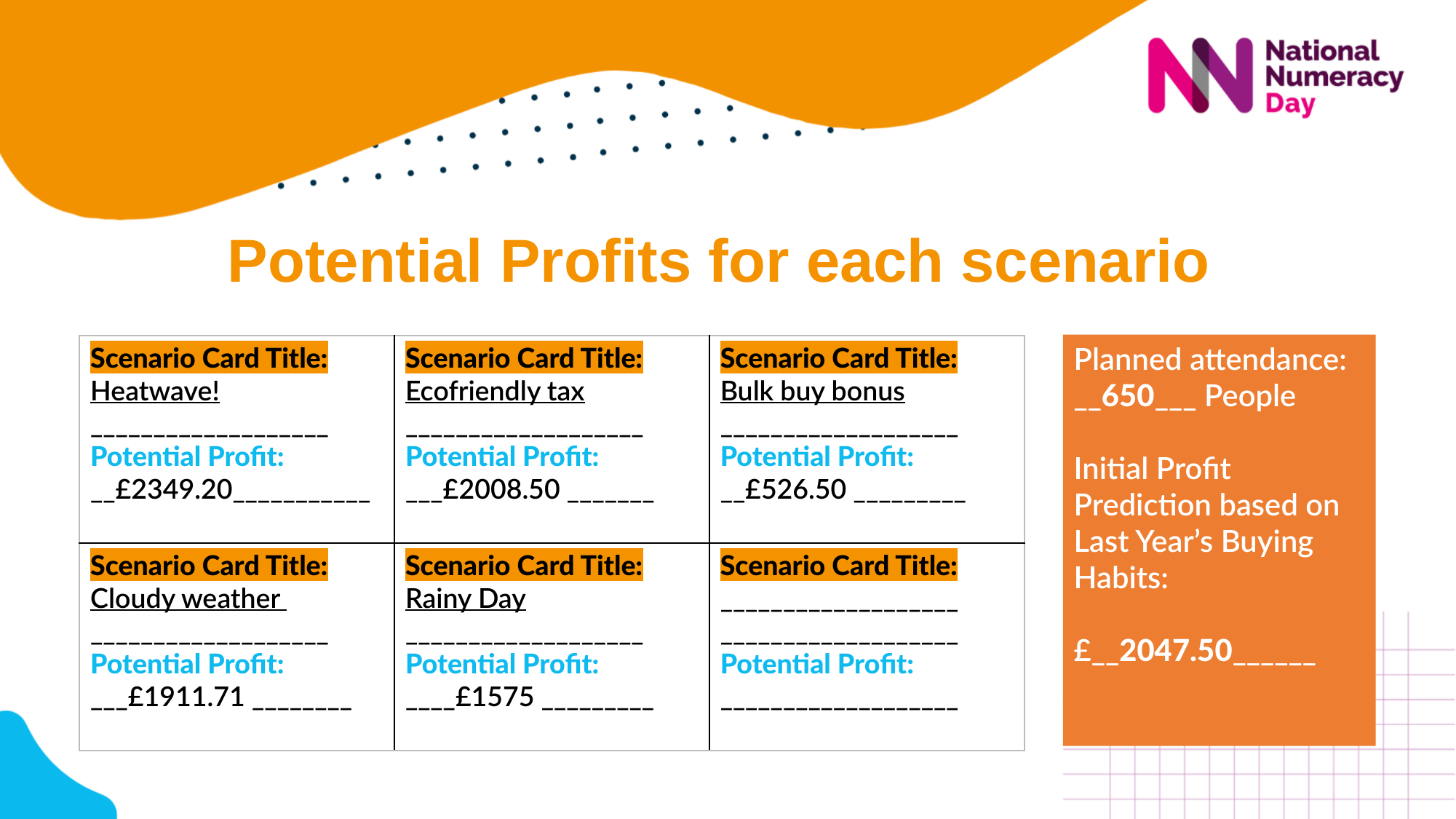

# Potential Profits for each scenario
Planned attendance:
__650___ People

Initial Profit Prediction based on Last Year’s Buying Habits:

£__2047.50______

| Scenario Card Title: Heatwave! \_\_\_\_\_\_\_\_\_\_\_\_\_\_\_\_\_\_\_ Potential Profit: \_\_£2349.20\_\_\_\_\_\_\_\_\_\_\_ | Scenario Card Title: Ecofriendly tax \_\_\_\_\_\_\_\_\_\_\_\_\_\_\_\_\_\_\_ Potential Profit: \_\_\_£2008.50 \_\_\_\_\_\_\_ | Scenario Card Title: Bulk buy bonus \_\_\_\_\_\_\_\_\_\_\_\_\_\_\_\_\_\_\_ Potential Profit: \_\_£526.50 \_\_\_\_\_\_\_\_\_ |
| --- | --- | --- |
| Scenario Card Title: Cloudy weather  \_\_\_\_\_\_\_\_\_\_\_\_\_\_\_\_\_\_\_ Potential Profit: \_\_\_£1911.71 \_\_\_\_\_\_\_\_ | Scenario Card Title: Rainy Day \_\_\_\_\_\_\_\_\_\_\_\_\_\_\_\_\_\_\_ Potential Profit: \_\_\_\_£1575 \_\_\_\_\_\_\_\_\_ | Scenario Card Title: \_\_\_\_\_\_\_\_\_\_\_\_\_\_\_\_\_\_\_ \_\_\_\_\_\_\_\_\_\_\_\_\_\_\_\_\_\_\_ Potential Profit: \_\_\_\_\_\_\_\_\_\_\_\_\_\_\_\_\_\_\_ |